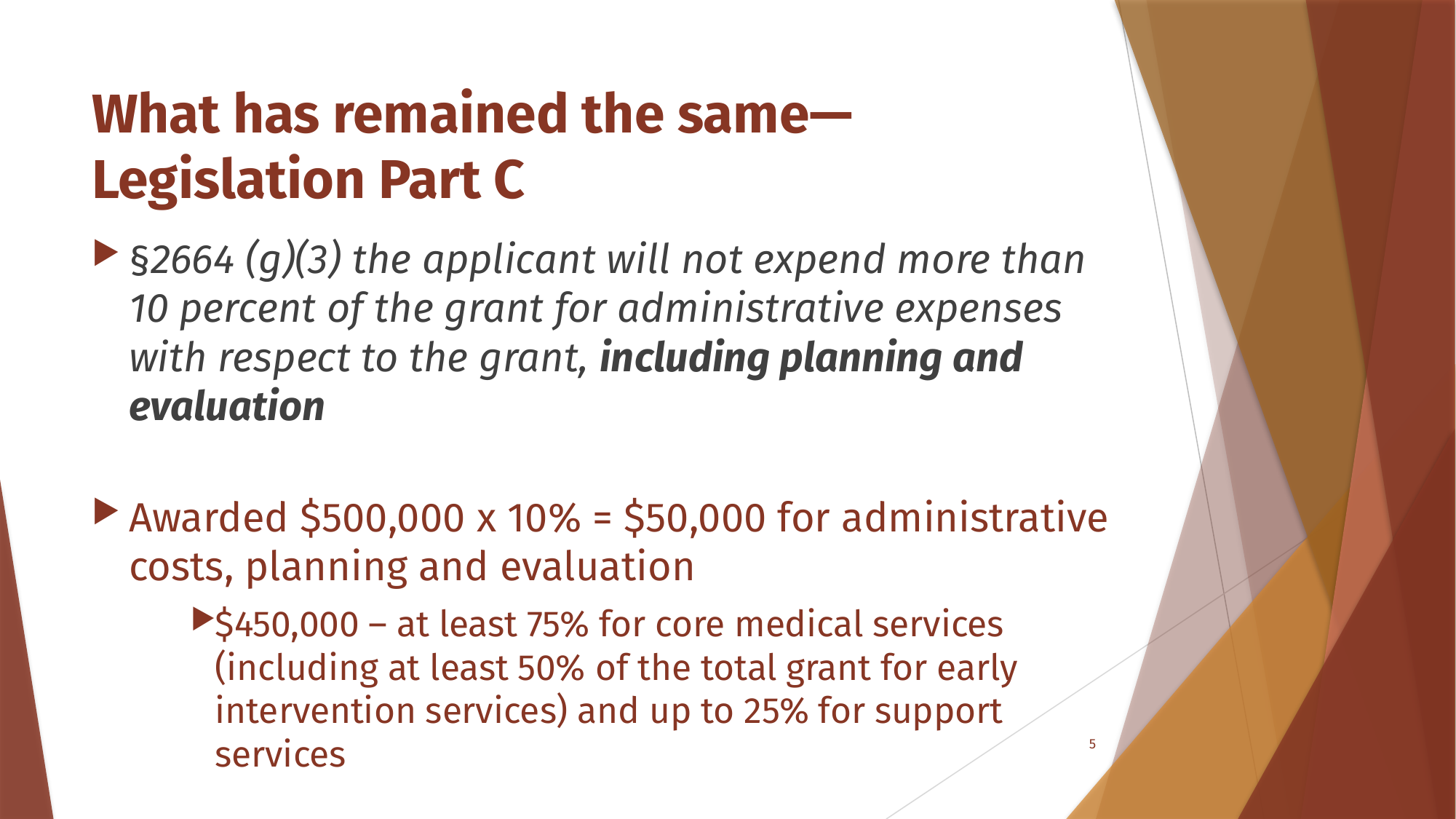

# What has remained the same—Legislation Part C
§2664 (g)(3) the applicant will not expend more than 10 percent of the grant for administrative expenses with respect to the grant, including planning and evaluation

Awarded $500,000 x 10% = $50,000 for administrative costs, planning and evaluation
$450,000 – at least 75% for core medical services (including at least 50% of the total grant for early intervention services) and up to 25% for support services
5